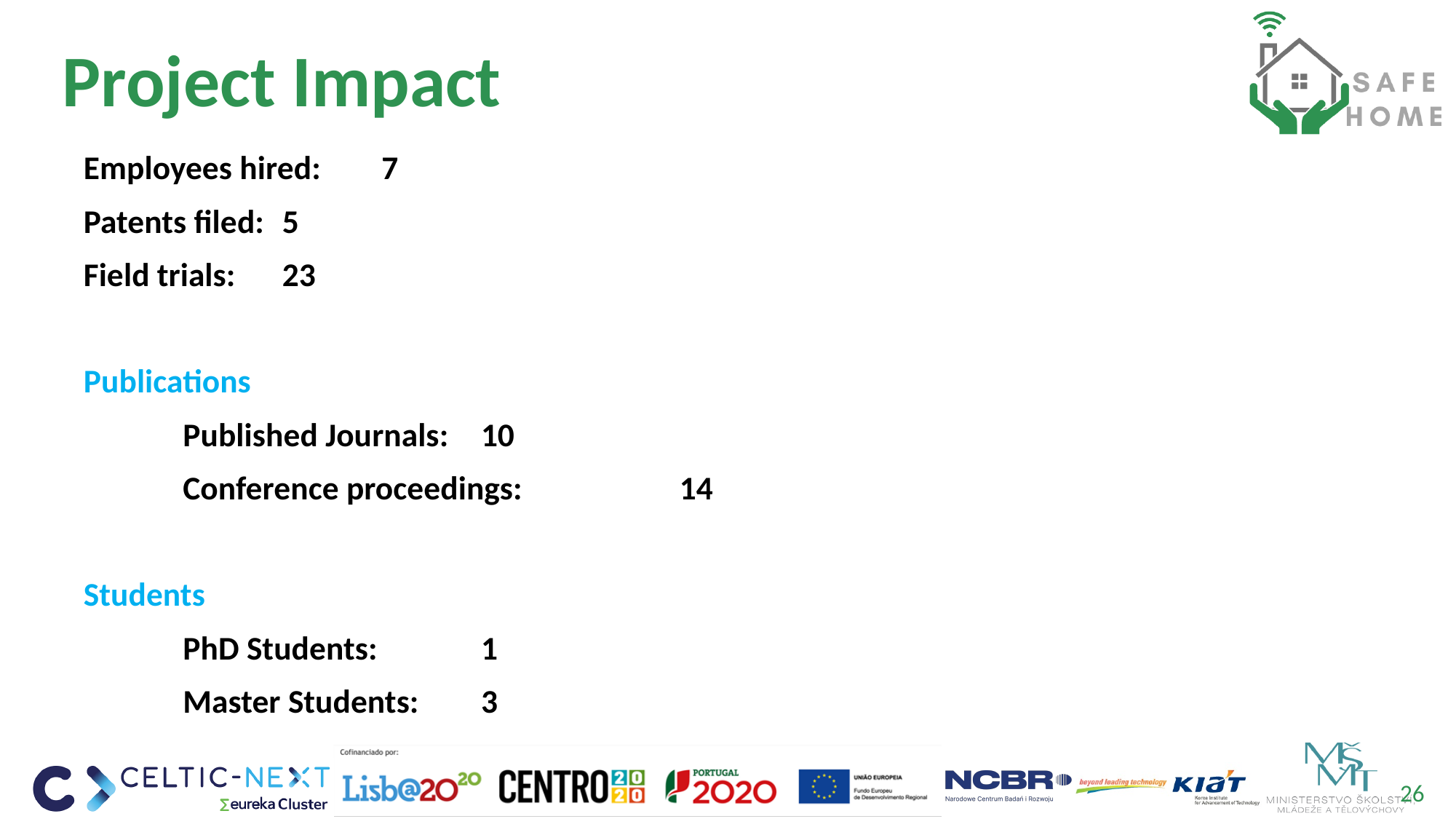

# Project Impact
Employees hired: 				7
Patents filed: 				5
Field trials: 				23

Publications
	Published Journals: 			10
	Conference proceedings: 		14

Students
	PhD Students:	 		1
	Master Students: 			3
26